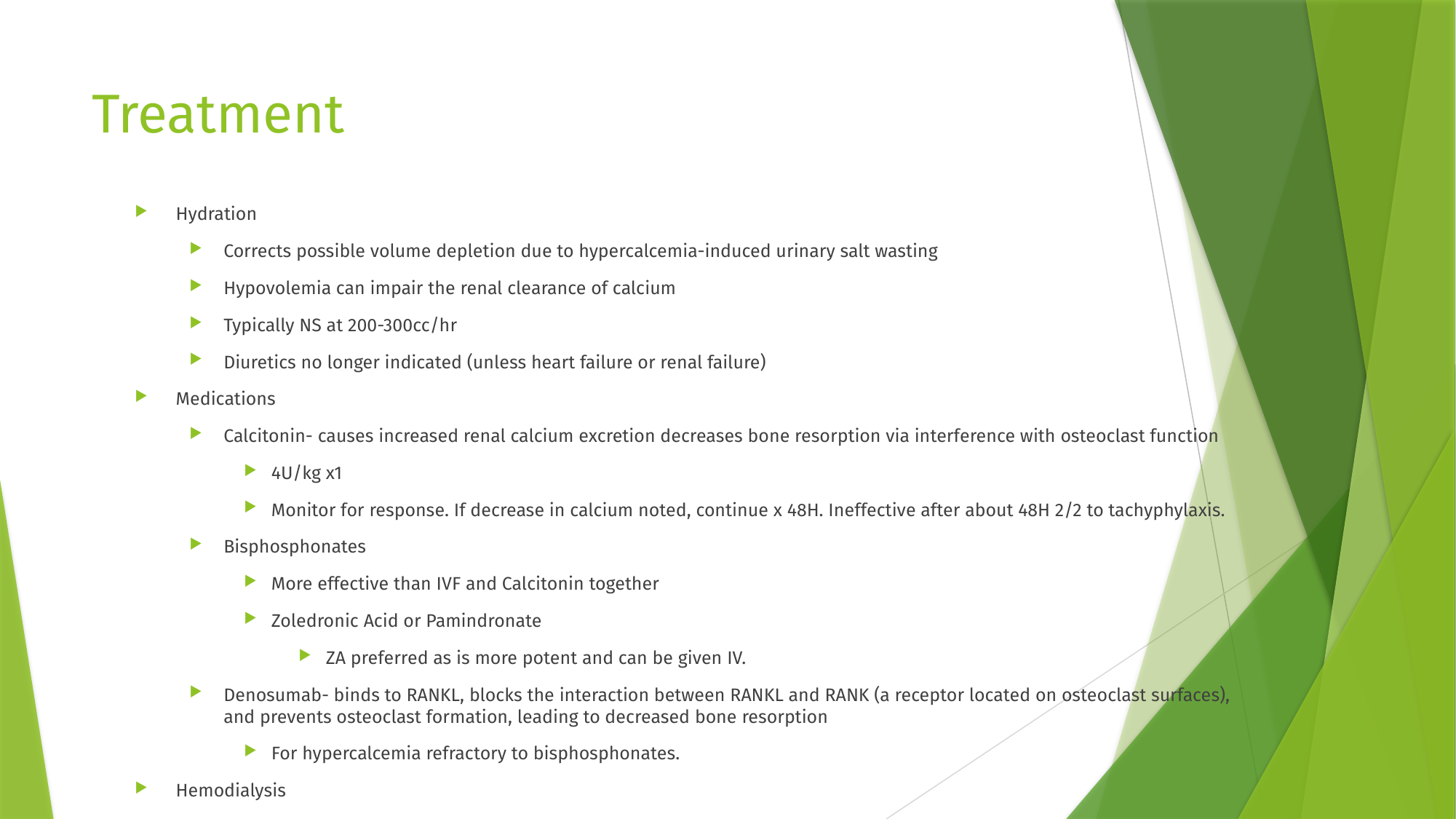

# Treatment
Hydration
Corrects possible volume depletion due to hypercalcemia-induced urinary salt wasting
Hypovolemia can impair the renal clearance of calcium
Typically NS at 200-300cc/hr
Diuretics no longer indicated (unless heart failure or renal failure)
Medications
Calcitonin- causes increased renal calcium excretion decreases bone resorption via interference with osteoclast function
4U/kg x1
Monitor for response. If decrease in calcium noted, continue x 48H. Ineffective after about 48H 2/2 to tachyphylaxis.
Bisphosphonates
More effective than IVF and Calcitonin together
Zoledronic Acid or Pamindronate
ZA preferred as is more potent and can be given IV.
Denosumab- binds to RANKL, blocks the interaction between RANKL and RANK (a receptor located on osteoclast surfaces), and prevents osteoclast formation, leading to decreased bone resorption
For hypercalcemia refractory to bisphosphonates.
Hemodialysis